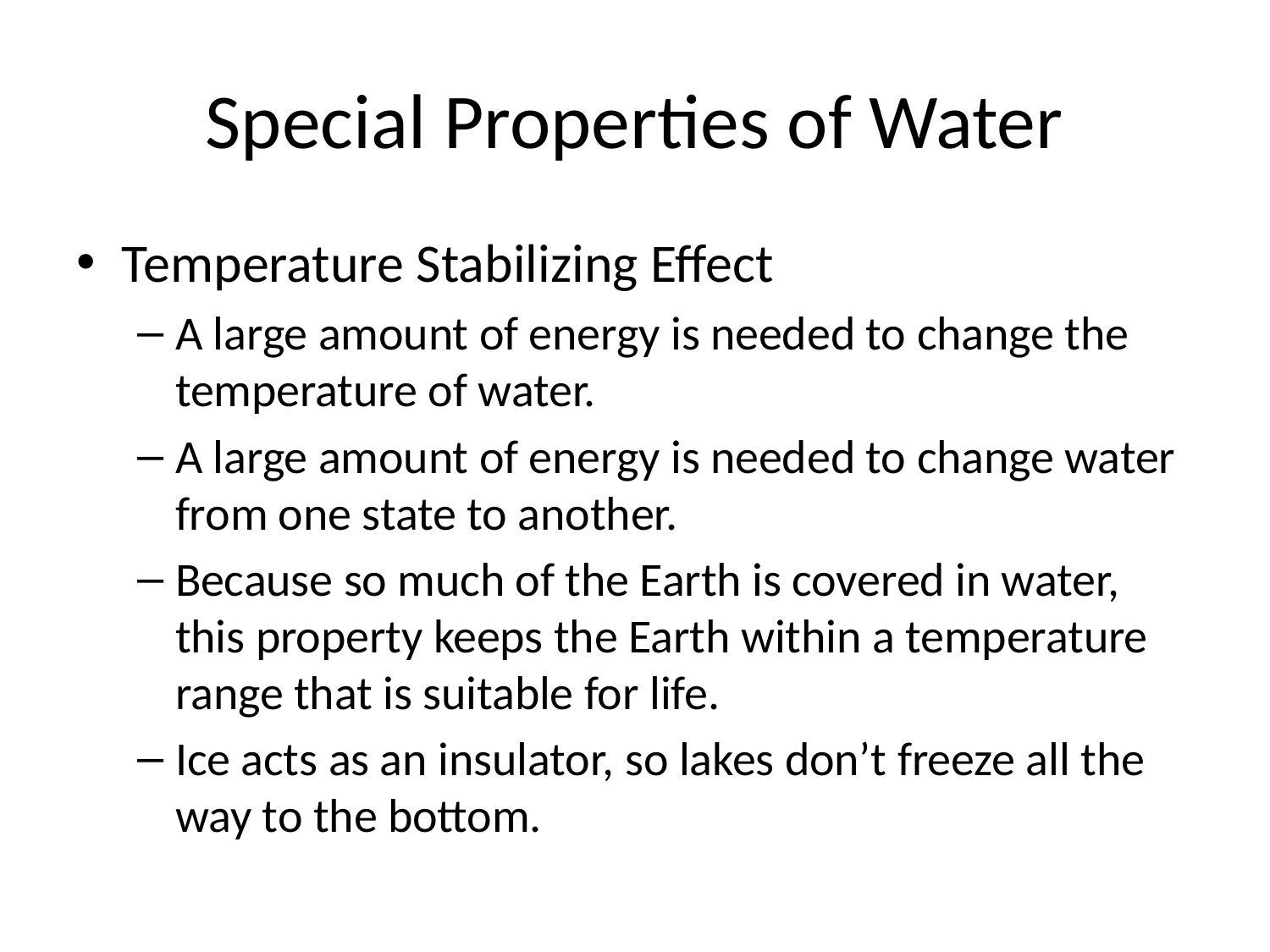

# Special Properties of Water
Temperature Stabilizing Effect
A large amount of energy is needed to change the temperature of water.
A large amount of energy is needed to change water from one state to another.
Because so much of the Earth is covered in water, this property keeps the Earth within a temperature range that is suitable for life.
Ice acts as an insulator, so lakes don’t freeze all the way to the bottom.